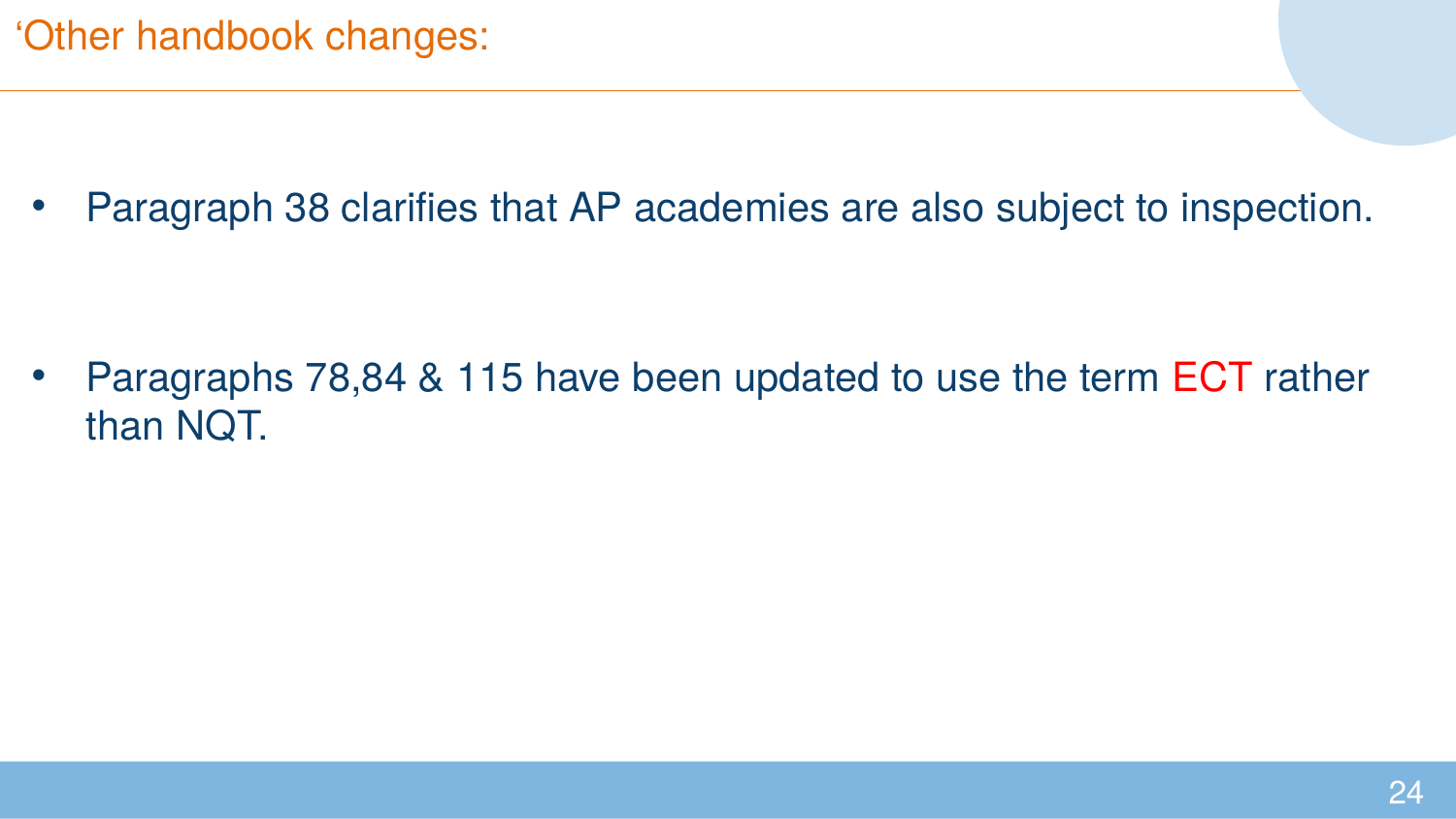

# ‘Other handbook changes:

Paragraph 38 clarifies that AP academies are also subject to inspection.

Paragraphs 78,84 & 115 have been updated to use the term ECT rather than NQT.

24